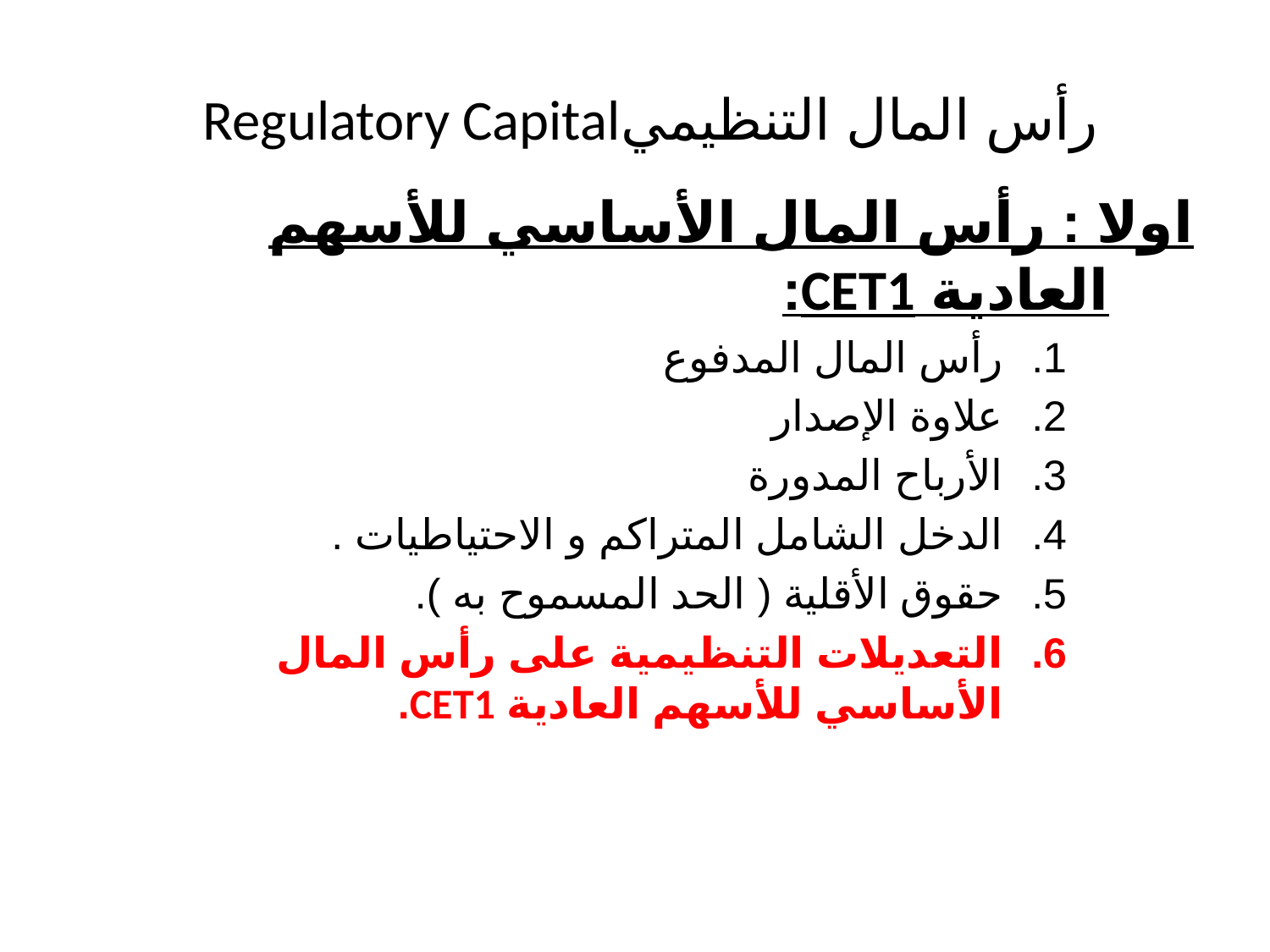

# رأس المال التنظيميRegulatory Capital
اولا : رأس المال الأساسي للأسهم العادية CET1:
رأس المال المدفوع
علاوة الإصدار
الأرباح المدورة
الدخل الشامل المتراكم و الاحتياطيات .
حقوق الأقلية ( الحد المسموح به ).
التعديلات التنظيمية على رأس المال الأساسي للأسهم العادية CET1.